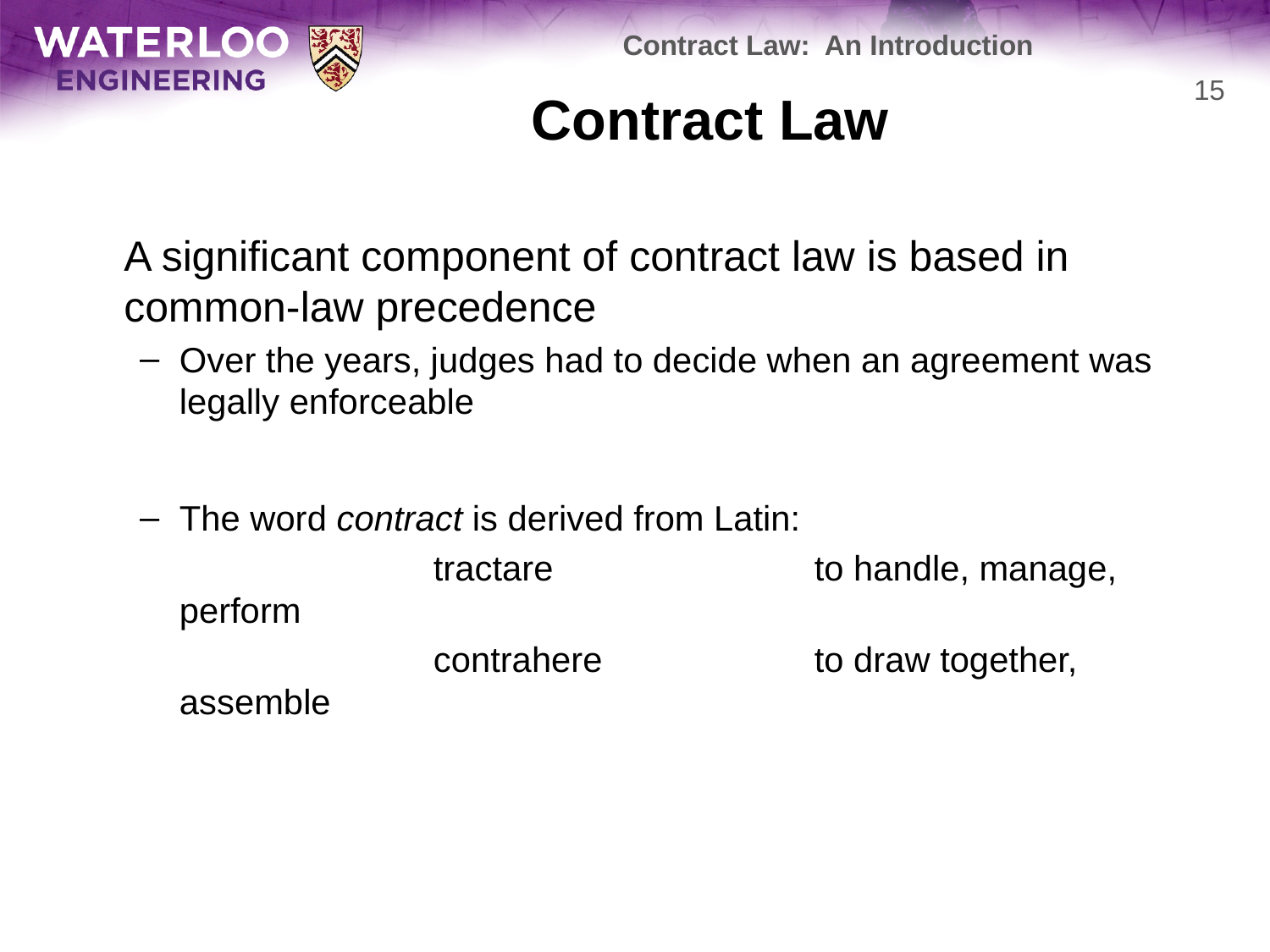

Contract Law:  An Introduction
# Contract Law
15
	A significant component of contract law is based in common-law precedence
Over the years, judges had to decide when an agreement was legally enforceable

The word contract is derived from Latin:
			tractare			to handle, manage, perform
			contrahere		to draw together, assemble